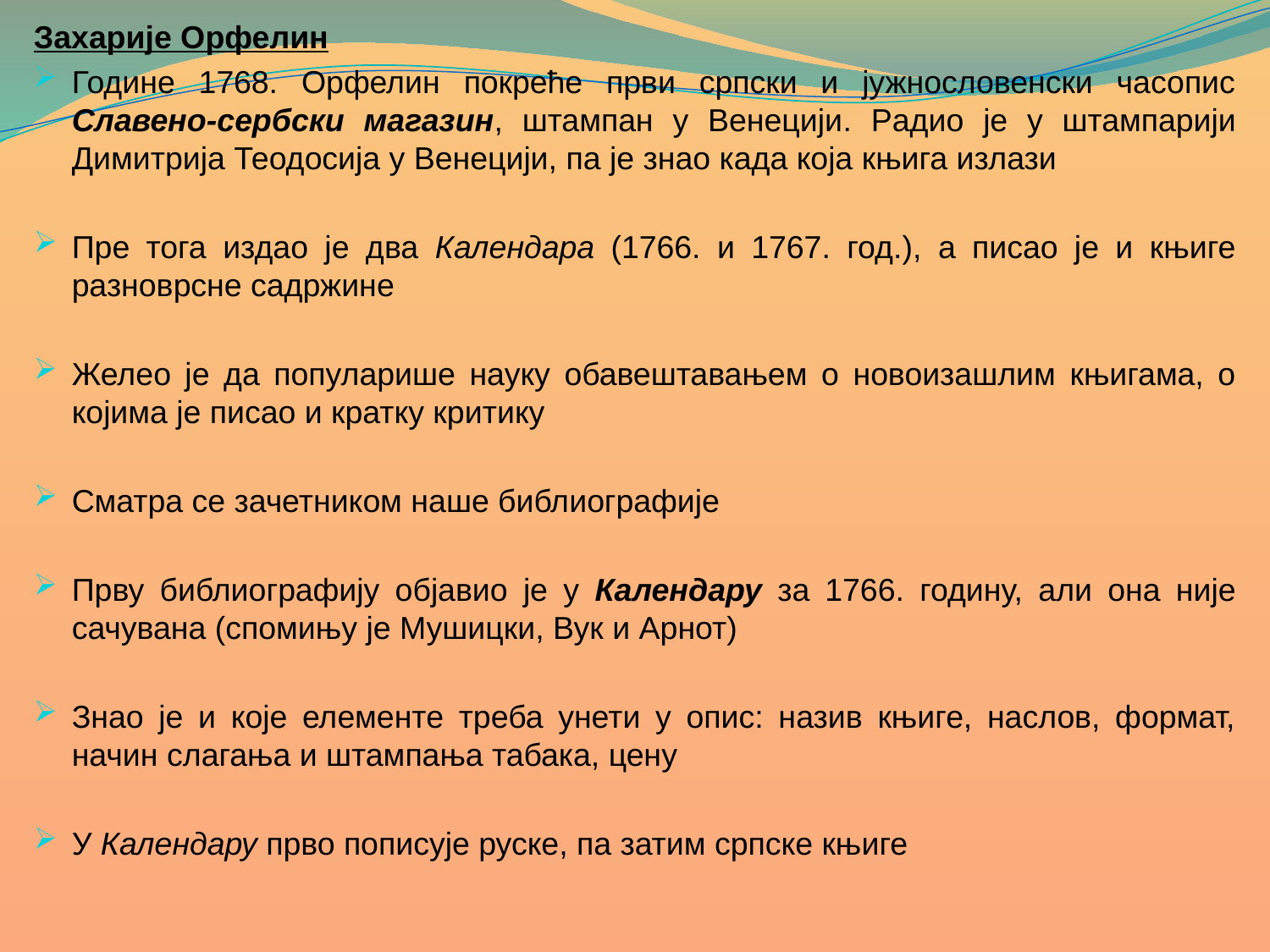

Захарије Орфелин
Године 1768. Орфелин покреће први српски и јужнословенски часопис Славено-сербски магазин, штампан у Венецији. Радио је у штампарији Димитрија Теодосија у Венецији, па је знао када која књига излази

Пре тога издао је два Календара (1766. и 1767. год.), а писао је и књиге разноврсне садржине

Желео је да популарише науку обавештавањем о новоизашлим књигама, о којима је писао и кратку критику

Сматра се зачетником наше библиографије

Прву библиографију објавио је у Календару за 1766. годину, али она није сачувана (спомињу је Мушицки, Вук и Арнот)

Знао је и које елементе треба унети у опис: назив књиге, наслов, формат, начин слагања и штампања табака, цену

У Календару прво пописује руске, па затим српске књиге